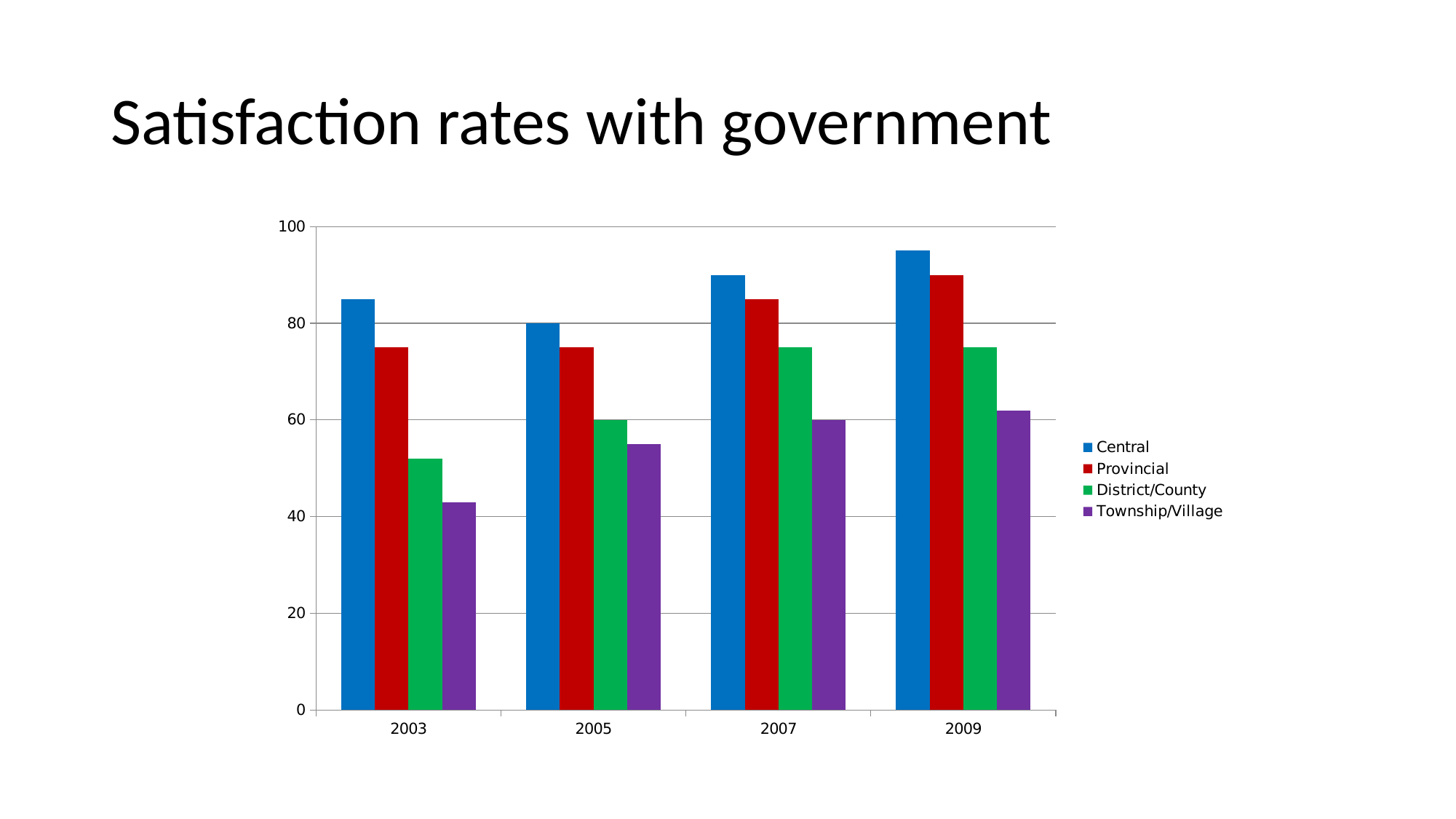

# Satisfaction rates with government

### Chart

| Category | Central | Provincial | District/County | Township/Village |
|---|---|---|---|---|
| 2003.0 | 85.0 | 75.0 | 52.0 | 43.0 |
| 2005.0 | 80.0 | 75.0 | 60.0 | 55.0 |
| 2007.0 | 90.0 | 85.0 | 75.0 | 60.0 |
| 2009.0 | 95.0 | 90.0 | 75.0 | 62.0 |